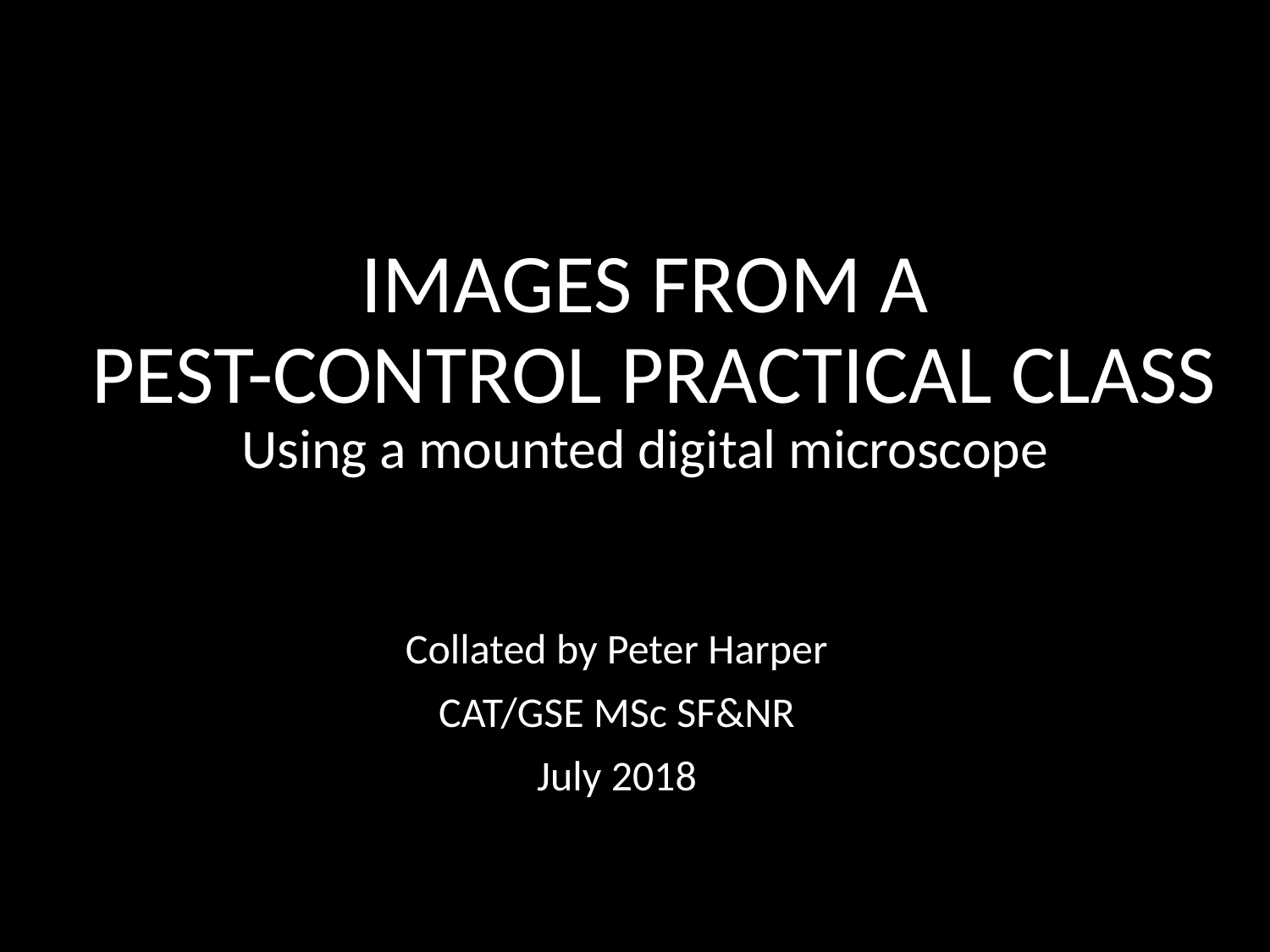

# IMAGES FROM A PEST-CONTROL PRACTICAL CLASS Using a mounted digital microscope
Collated by Peter Harper
CAT/GSE MSc SF&NR
July 2018